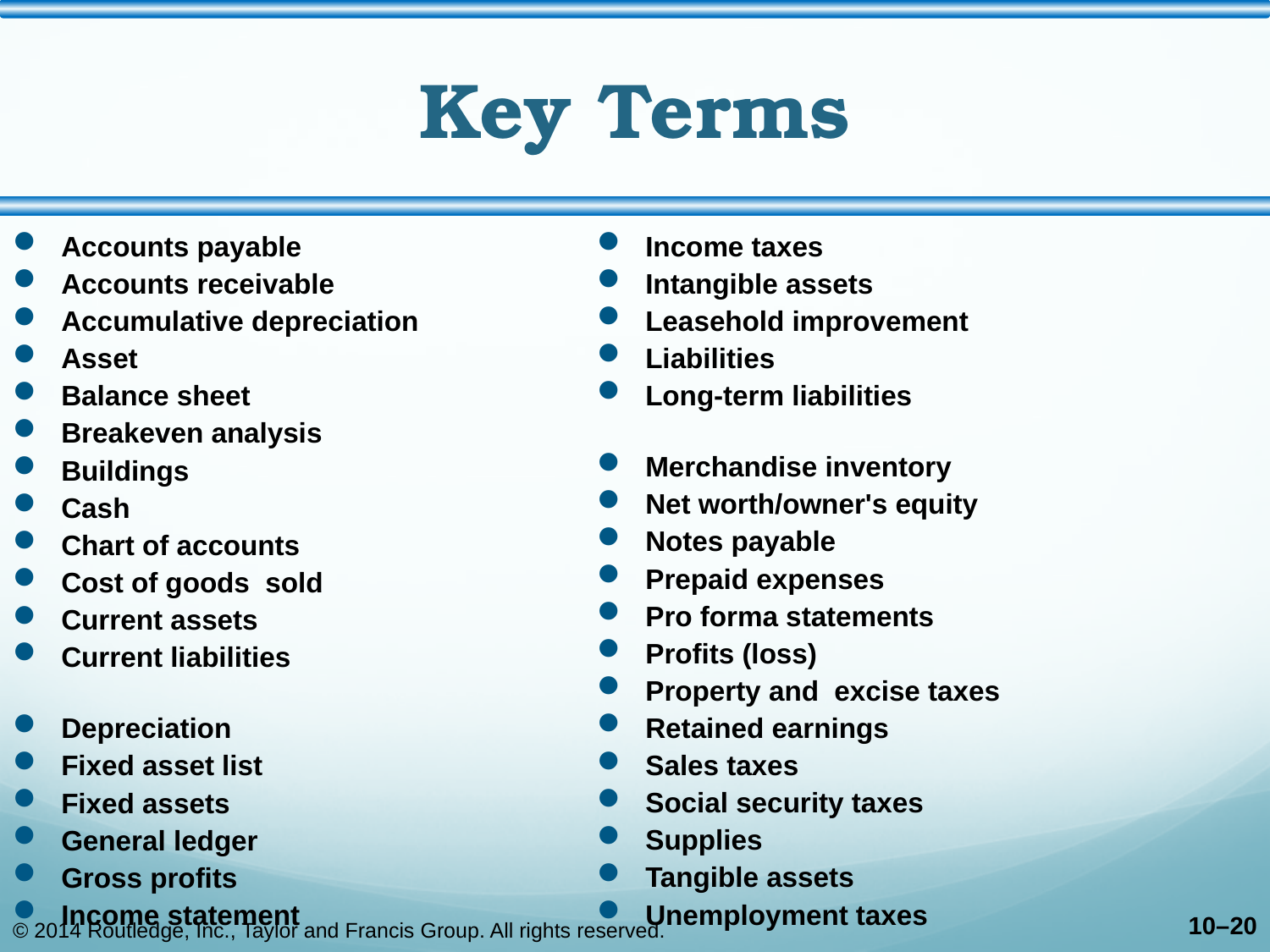

# Key Terms
Income taxes
Intangible assets
Leasehold improvement
Liabilities
Long-term liabilities
Merchandise inventory
Net worth/owner's equity
Notes payable
Prepaid expenses
Pro forma statements
Profits (loss)
Property and  excise taxes
Retained earnings
Sales taxes
Social security taxes
Supplies
Tangible assets
Unemployment taxes
Accounts payable
Accounts receivable
Accumulative depreciation
Asset
Balance sheet
Breakeven analysis
Buildings
Cash
Chart of accounts
Cost of goods  sold
Current assets
Current liabilities
Depreciation
Fixed asset list
Fixed assets
General ledger
Gross profits
Income statement

10–20
© 2014 Routledge, Inc., Taylor and Francis Group. All rights reserved.